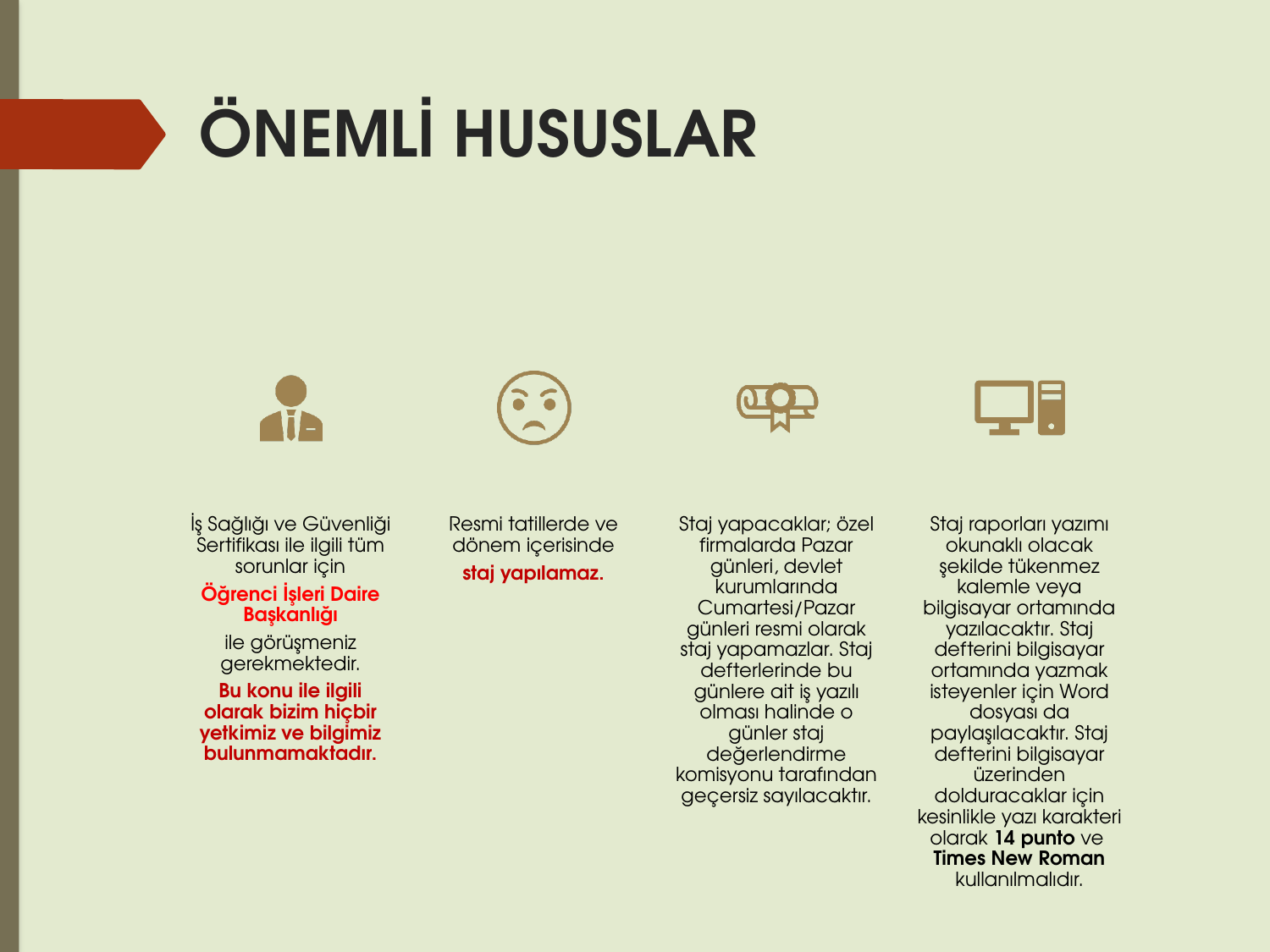

# ÖNEMLİ HUSUSLAR

İş Sağlığı ve Güvenliği Sertifikası ile ilgili tüm sorunlar için
Öğrenci İşleri Daire Başkanlığı
ile görüşmeniz gerekmektedir.
Bu konu ile ilgili olarak bizim hiçbir yetkimiz ve bilgimiz bulunmamaktadır.
Resmi tatillerde ve dönem içerisinde
staj yapılamaz.
Staj yapacaklar; özel firmalarda Pazar günleri, devlet kurumlarında Cumartesi/Pazar günleri resmi olarak staj yapamazlar. Staj defterlerinde bu günlere ait iş yazılı olması halinde o günler staj değerlendirme komisyonu tarafından geçersiz sayılacaktır.
Staj raporları yazımı okunaklı olacak şekilde tükenmez kalemle veya bilgisayar ortamında yazılacaktır. Staj defterini bilgisayar ortamında yazmak isteyenler için Word dosyası da paylaşılacaktır. Staj defterini bilgisayar üzerinden dolduracaklar için kesinlikle yazı karakteri olarak 14 punto ve  Times New Roman kullanılmalıdır.